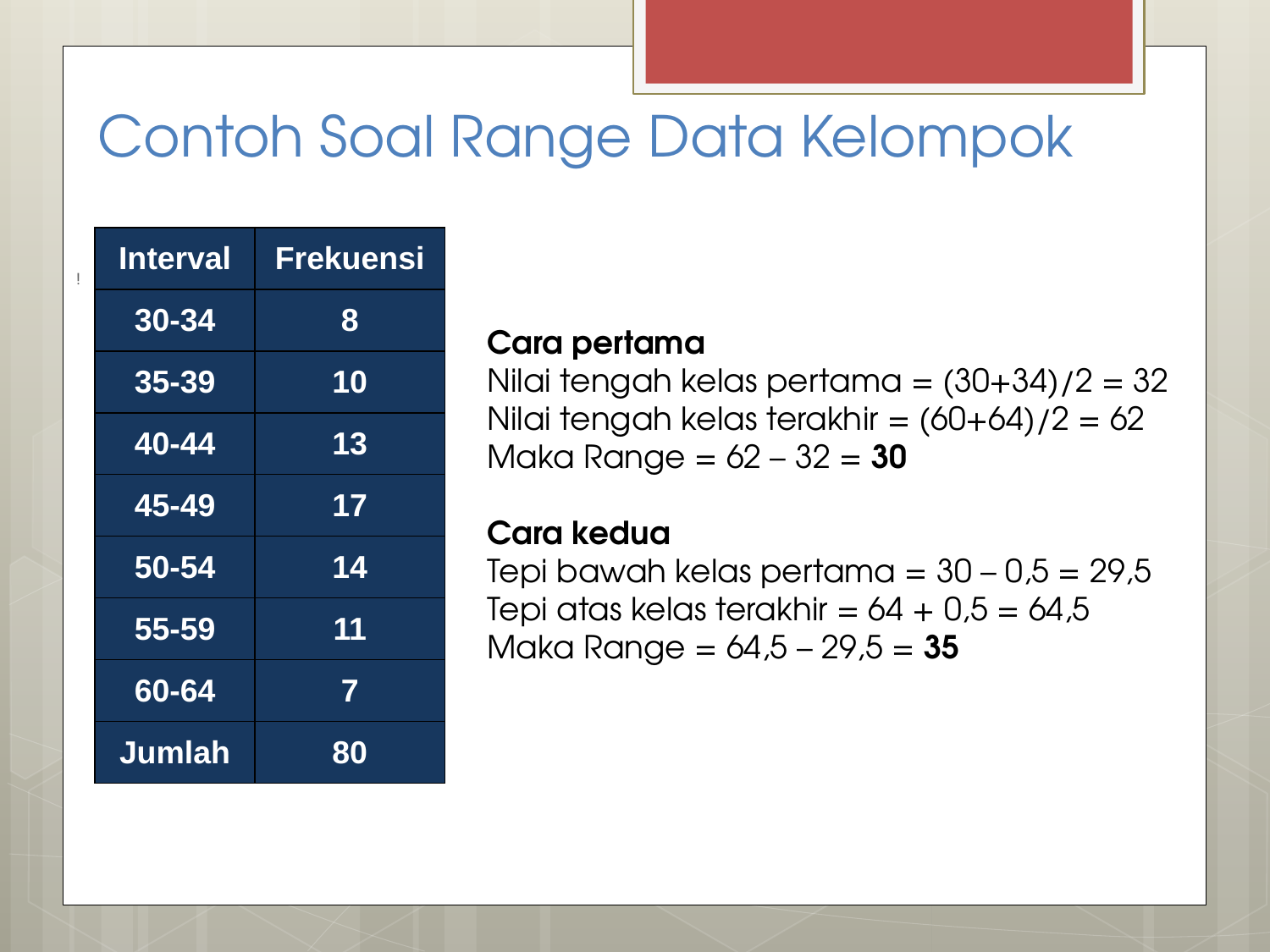

# Contoh Soal Range Data Kelompok
| Interval | Frekuensi |
| --- | --- |
| 30-34 | 8 |
| 35-39 | 10 |
| 40-44 | 13 |
| 45-49 | 17 |
| 50-54 | 14 |
| 55-59 | 11 |
| 60-64 | 7 |
| Jumlah | 80 |
!
Cara pertama
Nilai tengah kelas pertama = (30+34)/2 = 32
Nilai tengah kelas terakhir = (60+64)/2 = 62
Maka Range = 62 – 32 = 30

Cara kedua
Tepi bawah kelas pertama = 30 – 0,5 = 29,5
Tepi atas kelas terakhir = 64 + 0,5 = 64,5
Maka Range = 64,5 – 29,5 = 35